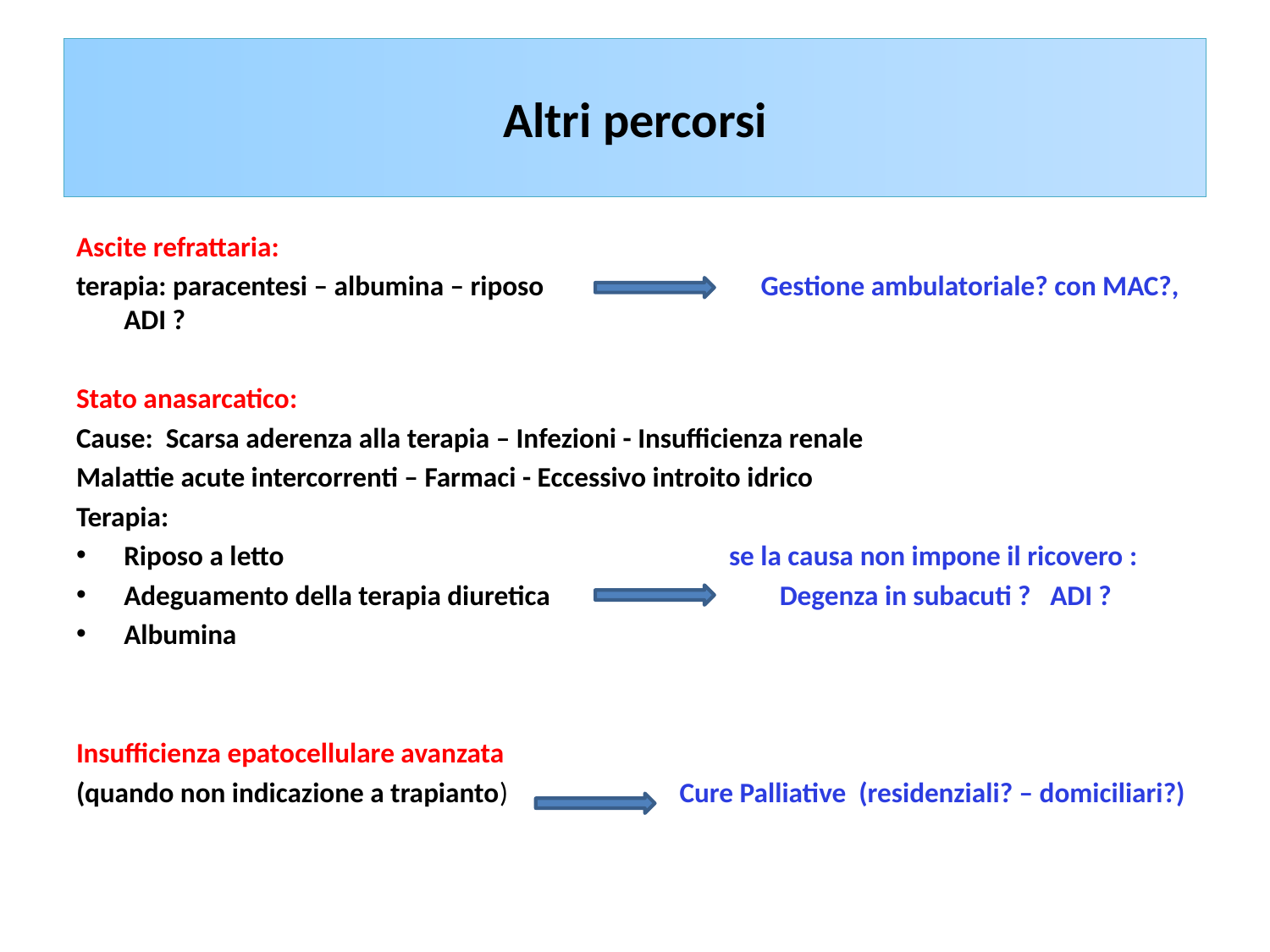

# Altri percorsi
Ascite refrattaria:
terapia: paracentesi – albumina – riposo                                  Gestione ambulatoriale? con MAC?,  ADI ?

Stato anasarcatico:
Cause:  Scarsa aderenza alla terapia – Infezioni - Insufficienza renale
Malattie acute intercorrenti – Farmaci - Eccessivo introito idrico
Terapia:
Riposo a letto                                                                      se la causa non impone il ricovero :
Adeguamento della terapia diuretica                                    Degenza in subacuti ?   ADI ?
Albumina

Insufficienza epatocellulare avanzata
(quando non indicazione a trapianto)                           Cure Palliative  (residenziali? – domiciliari?)